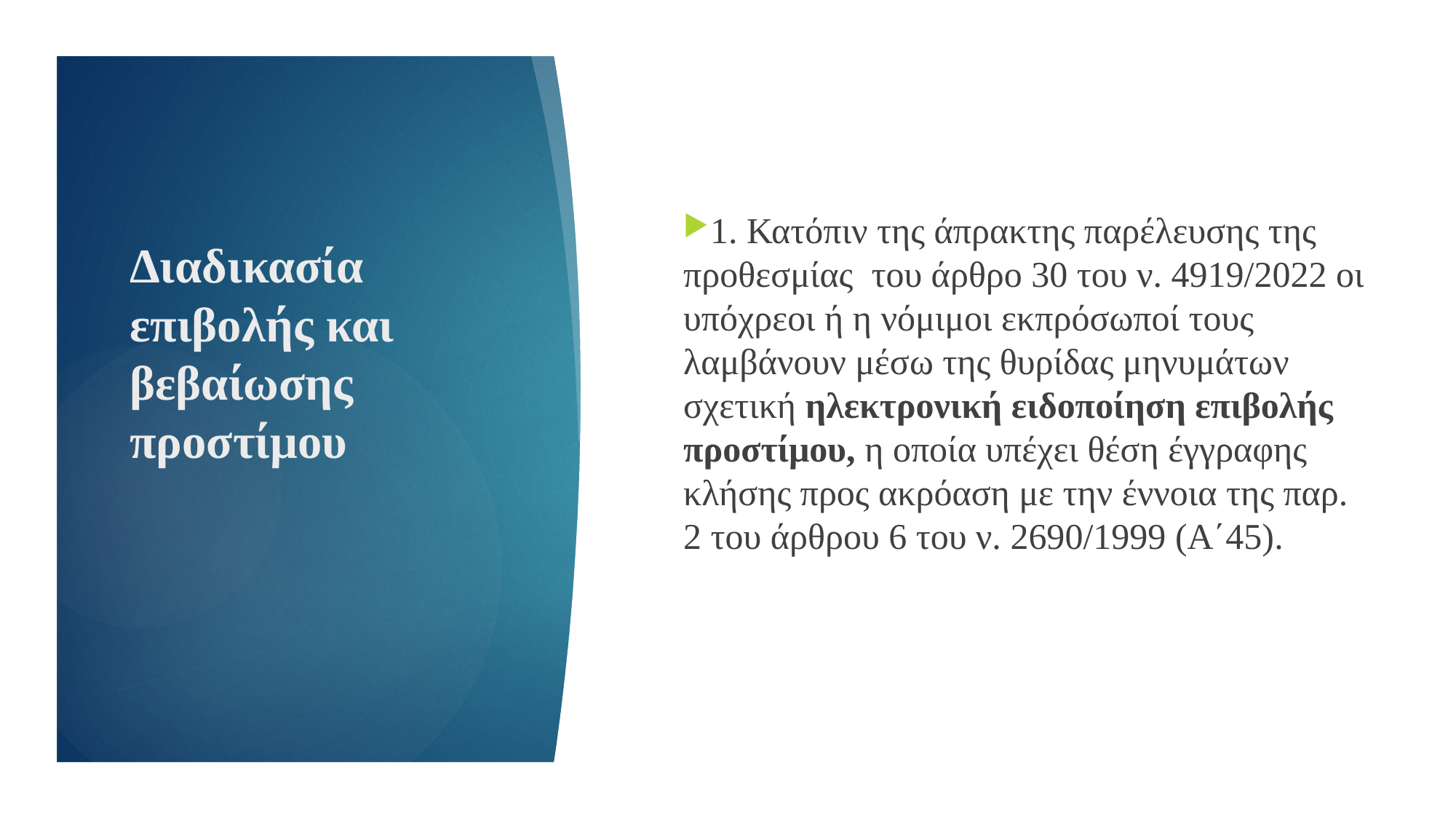

1. Κατόπιν της άπρακτης παρέλευσης της προθεσμίας  του άρθρο 30 του ν. 4919/2022 οι υπόχρεοι ή η νόμιμοι εκπρόσωποί τους λαμβάνουν μέσω της θυρίδας μηνυμάτων σχετική ηλεκτρονική ειδοποίηση επιβολής προστίμου, η οποία υπέχει θέση έγγραφης κλήσης προς ακρόαση με την έννοια της παρ. 2 του άρθρου 6 του ν. 2690/1999 (Α΄45).

# Διαδικασία επιβολής και βεβαίωσης προστίμου